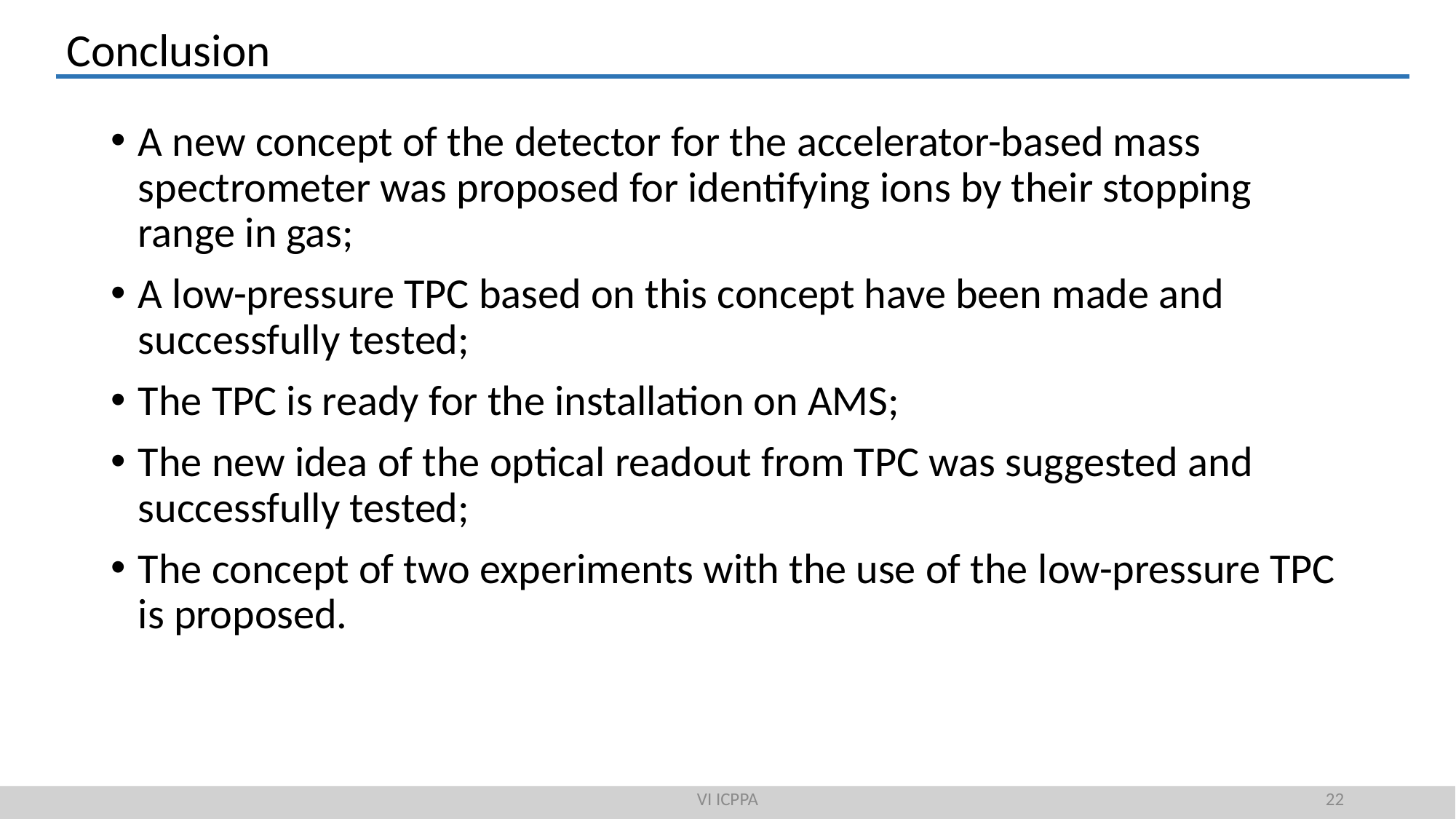

# Conclusion
A new concept of the detector for the accelerator-based mass spectrometer was proposed for identifying ions by their stopping range in gas;
A low-pressure TPC based on this concept have been made and successfully tested;
The TPC is ready for the installation on AMS;
The new idea of the optical readout from TPC was suggested and successfully tested;
The concept of two experiments with the use of the low-pressure TPC is proposed.

22
VI ICPPA